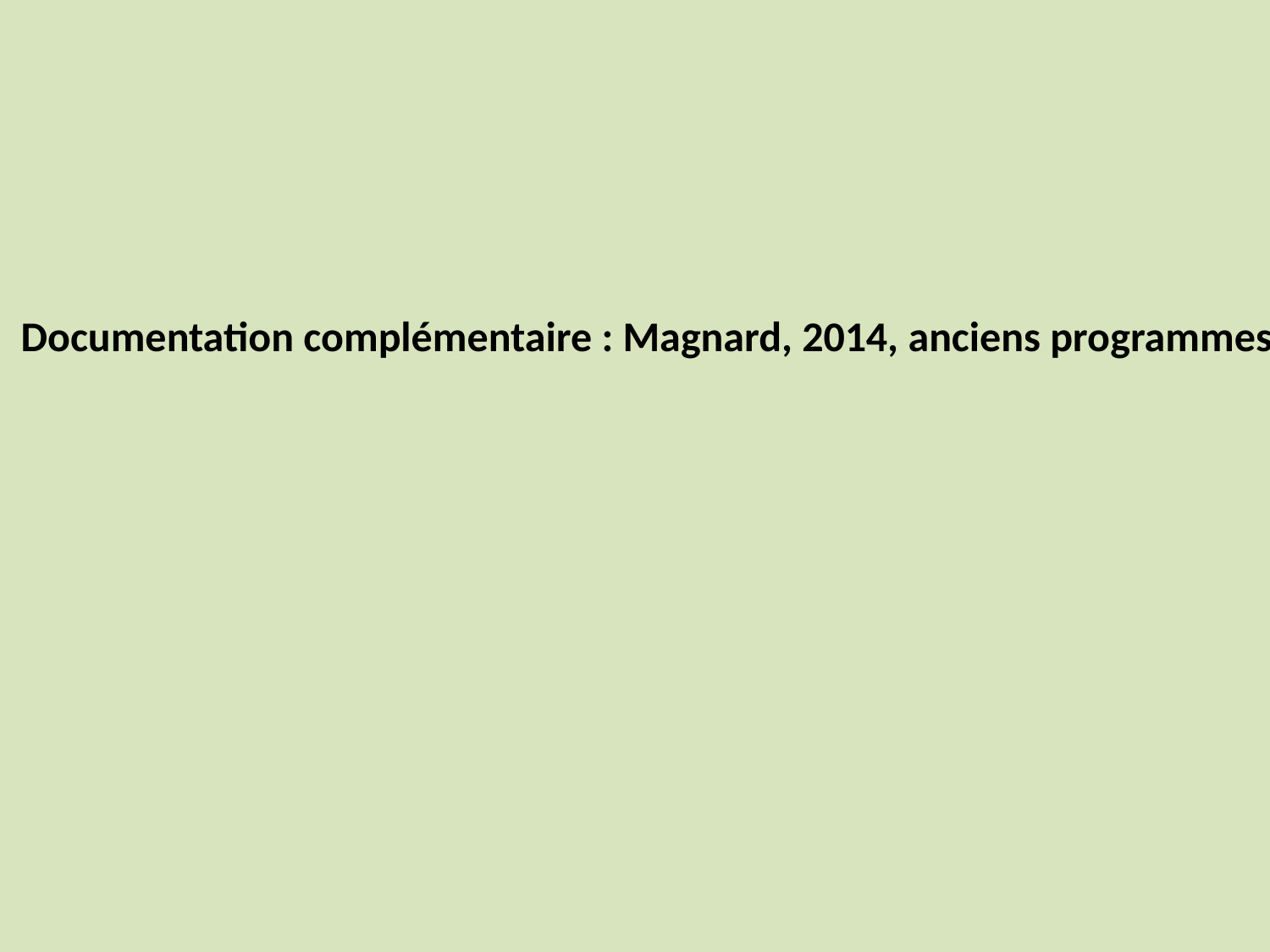

Documentation complémentaire : Magnard, 2014, anciens programmes